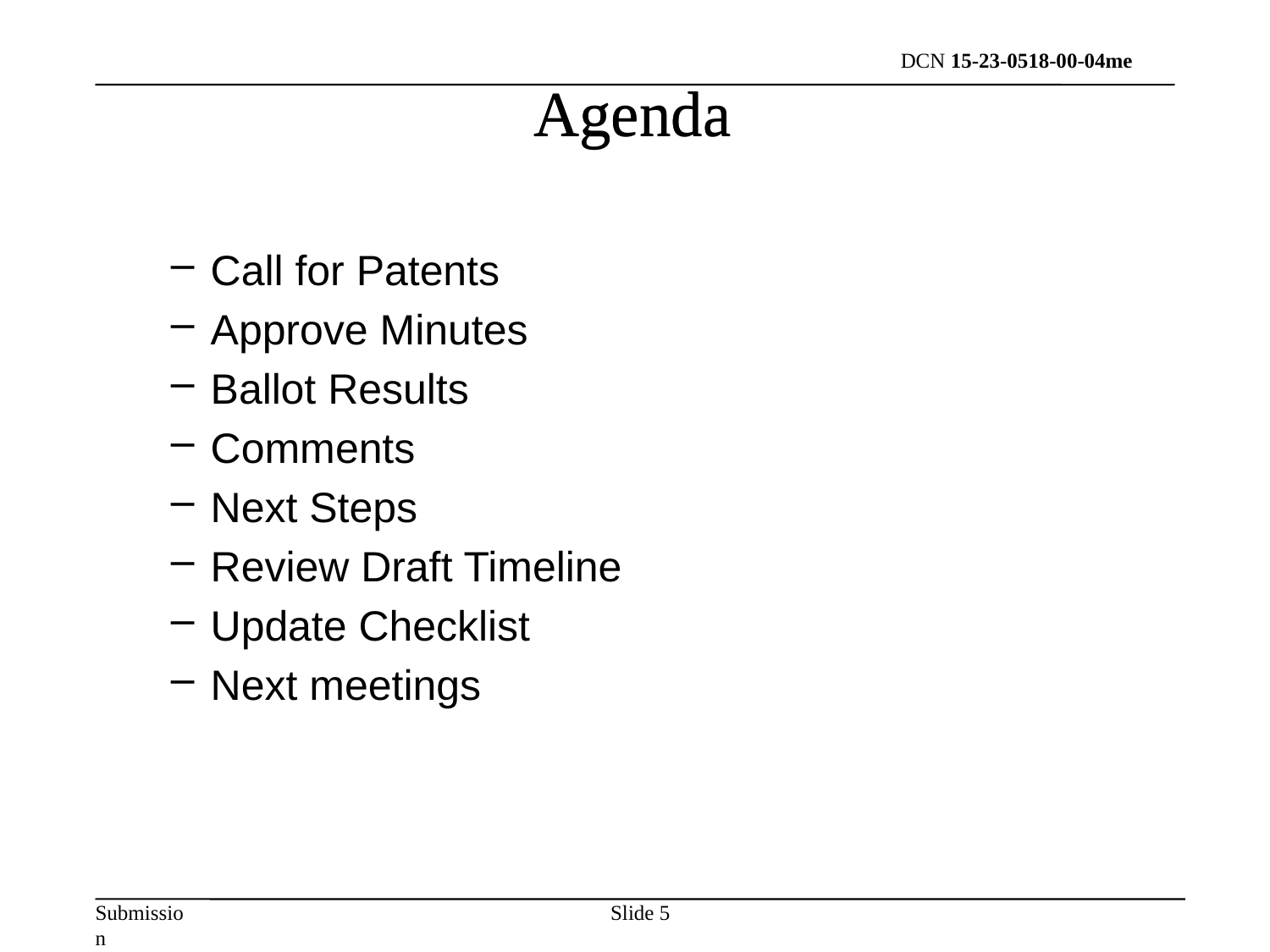

Agenda
Agenda

Call for Patents
Approve Minutes
Ballot Results
Comments
Next Steps
Review Draft Timeline
Update Checklist
Next meetings

Slide 5